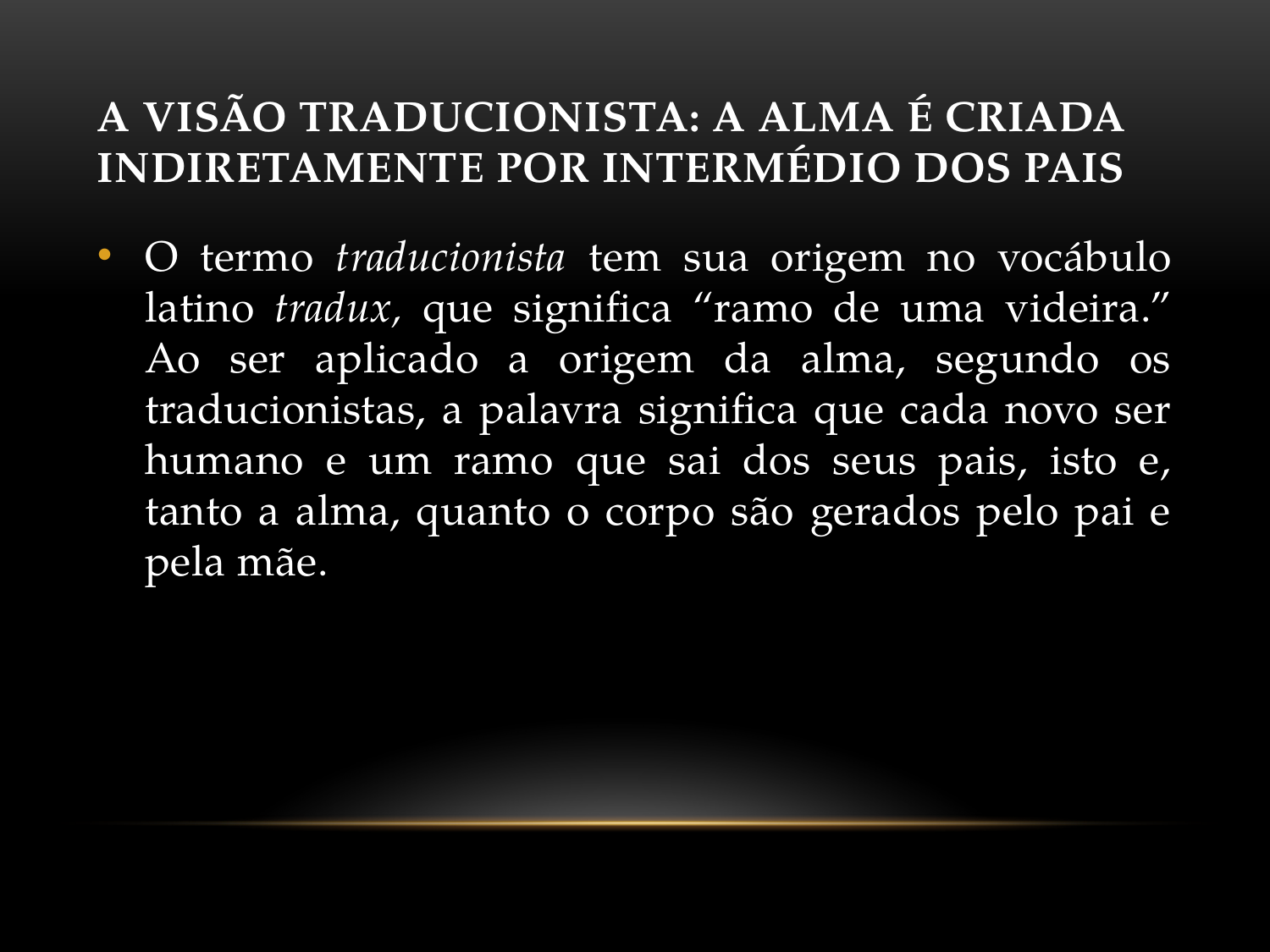

# A Visão Traducionista: A Alma é Criada indiretamente por Intermédio dos Pais
O termo traducionista tem sua origem no vocábulo latino tradux, que significa “ramo de uma videira.” Ao ser aplicado a origem da alma, segundo os traducionistas, a palavra significa que cada novo ser humano e um ramo que sai dos seus pais, isto e, tanto a alma, quanto o corpo são gerados pelo pai e pela mãe.